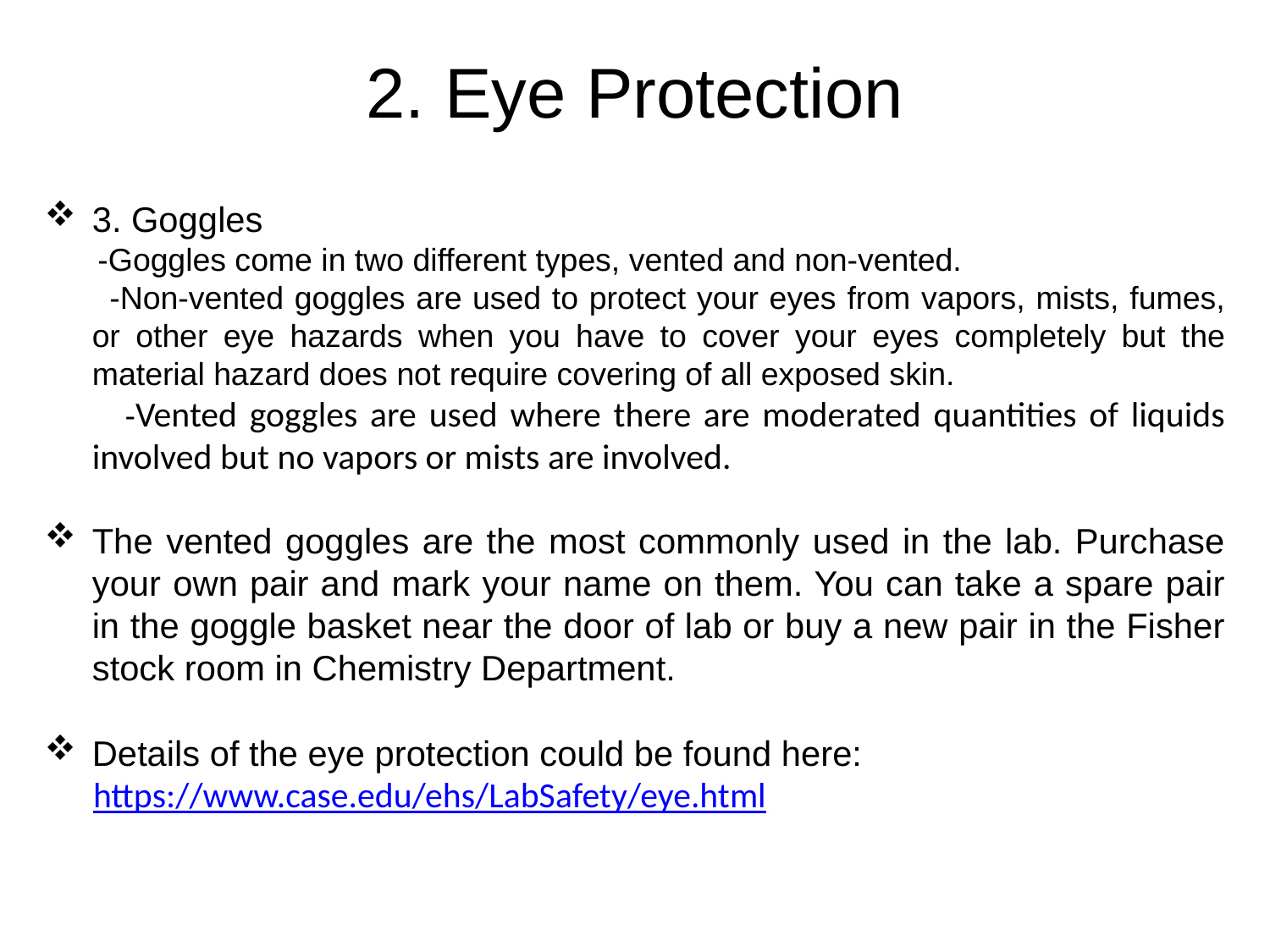

# 2. Eye Protection
3. Goggles
      -Goggles come in two different types, vented and non-vented.
      -Non-vented goggles are used to protect your eyes from vapors, mists, fumes, or other eye hazards when you have to cover your eyes completely but the material hazard does not require covering of all exposed skin.
      -Vented goggles are used where there are moderated quantities of liquids involved but no vapors or mists are involved.

The vented goggles are the most commonly used in the lab. Purchase your own pair and mark your name on them. You can take a spare pair in the goggle basket near the door of lab or buy a new pair in the Fisher stock room in Chemistry Department.

Details of the eye protection could be found here:
     https://www.case.edu/ehs/LabSafety/eye.html